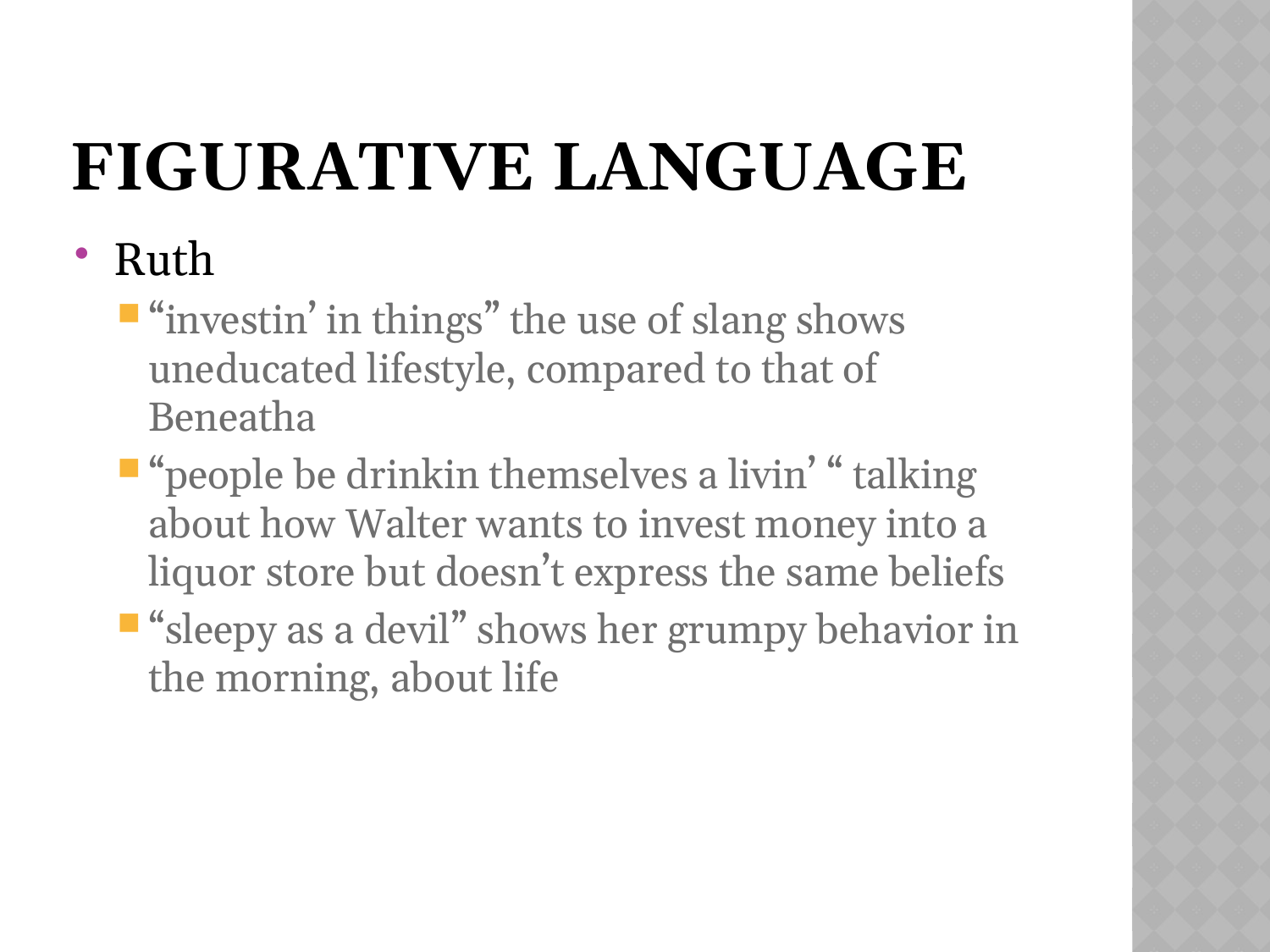

# Figurative Language
Ruth
“investin’ in things” the use of slang shows uneducated lifestyle, compared to that of Beneatha
“people be drinkin themselves a livin’ “ talking about how Walter wants to invest money into a liquor store but doesn’t express the same beliefs
“sleepy as a devil” shows her grumpy behavior in the morning, about life